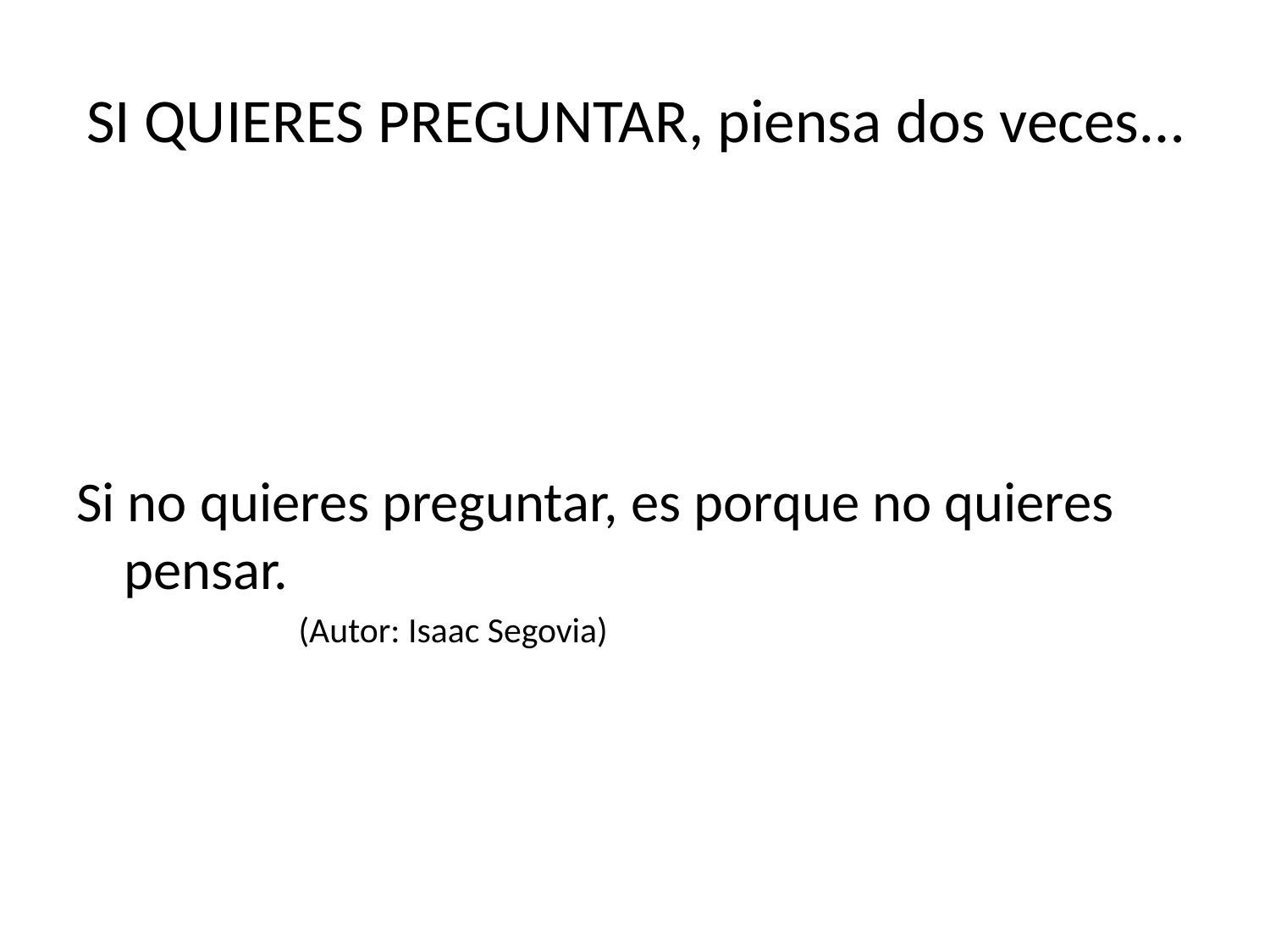

# SI QUIERES PREGUNTAR, piensa dos veces…

Si no quieres preguntar, es porque no quieres pensar.
	(Autor: Isaac Segovia)